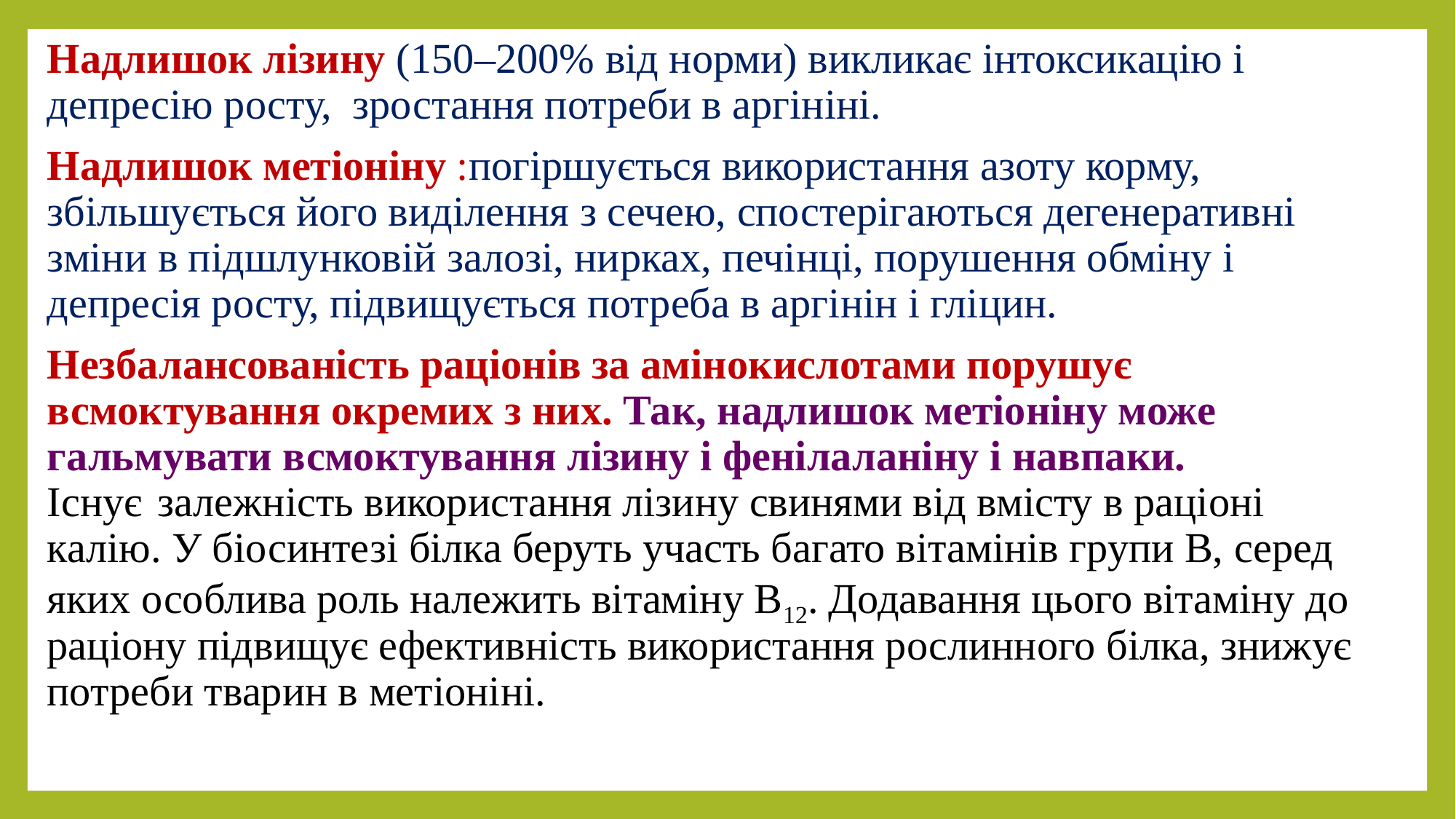

Надлишок лізину (150–200% від норми) викликає інтоксикацію і депресію росту,  зростання потреби в аргініні.
Надлишок метіоніну :погіршується використання азоту корму, збільшується його виділення з сечею, спостерігаються дегенеративні зміни в підшлунковій залозі, нирках, печінці, порушення обміну і депресія росту, підвищується потреба в аргінін і гліцин.
Незбалансованість раціонів за амінокислотами порушує всмоктування окремих з них. Так, надлишок метіоніну може гальмувати всмоктування лізину і фенілаланіну і навпаки.
Існує залежність використання лізину свинями від вмісту в раціоні калію. У біосинтезі білка беруть участь багато вітамінів групи В, серед яких особлива роль належить вітаміну В12. Додавання цього вітаміну до раціону підвищує ефективність використання рослинного білка, знижує потреби тварин в метіоніні.